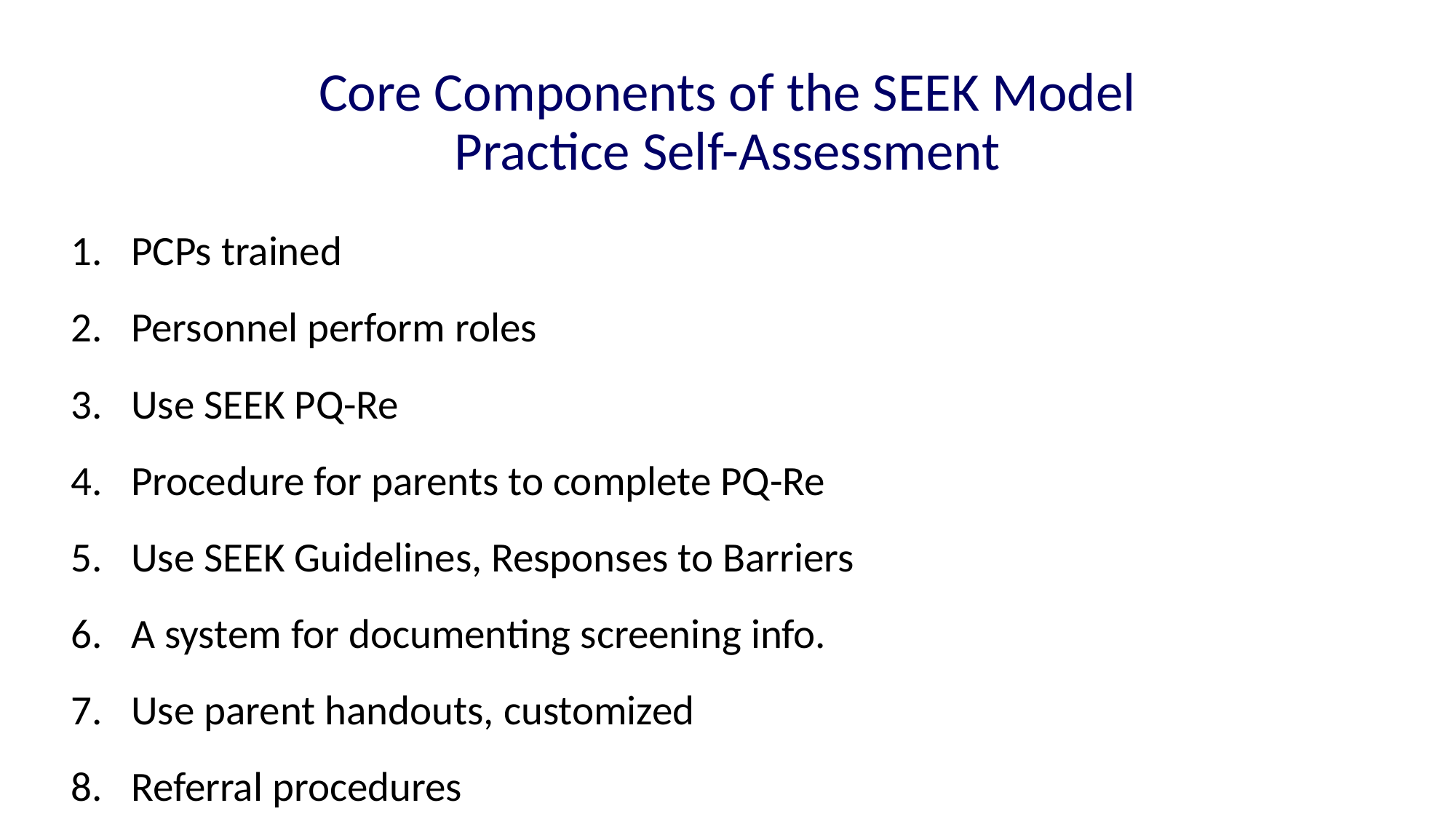

# Core Components of the SEEK Model Practice Self-Assessment
PCPs trained
Personnel perform roles
Use SEEK PQ-Re
Procedure for parents to complete PQ-Re
Use SEEK Guidelines, Responses to Barriers
A system for documenting screening info.
Use parent handouts, customized
Referral procedures